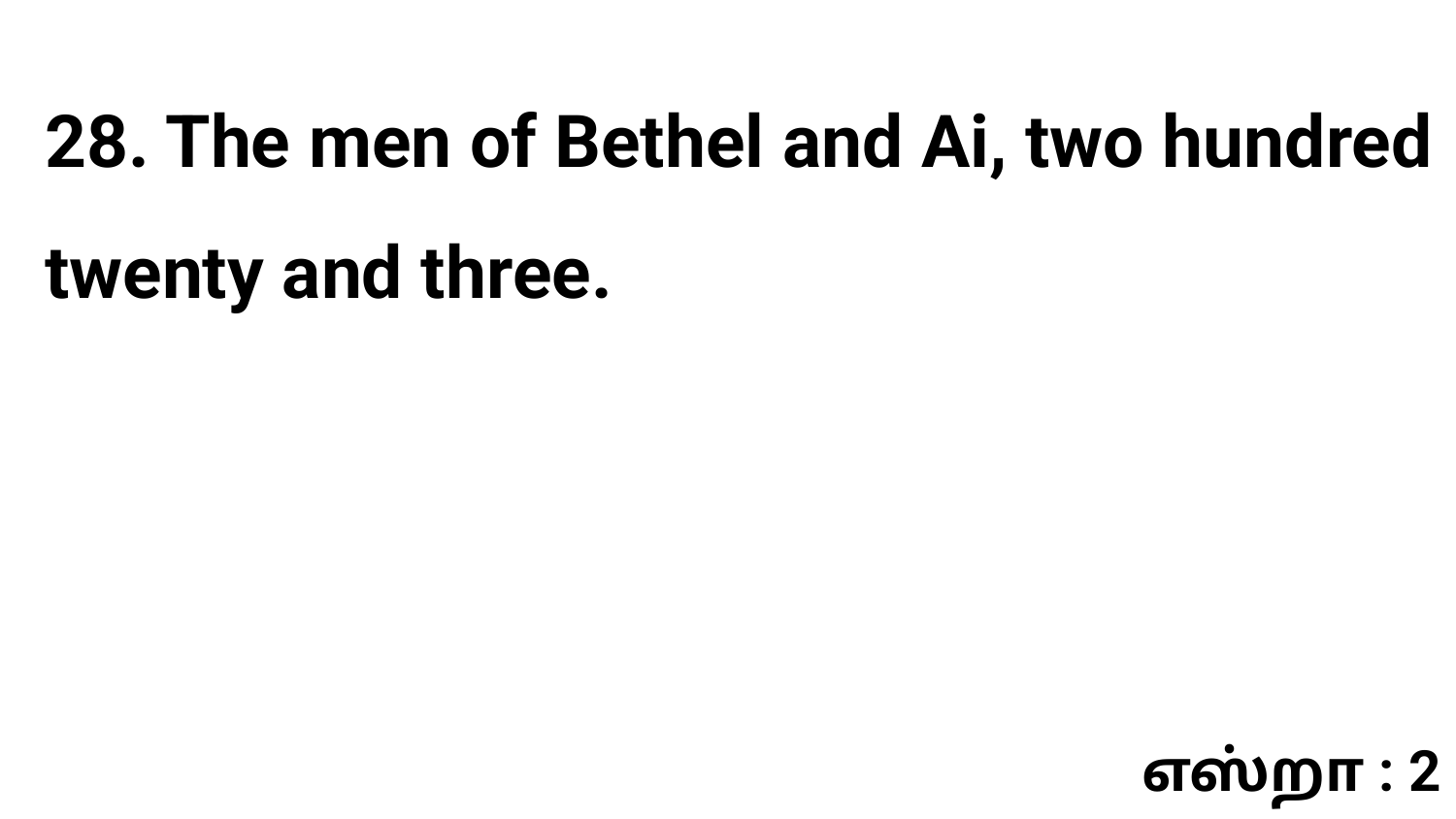

28. The men of Bethel and Ai, two hundred twenty and three.
எஸ்றா : 2